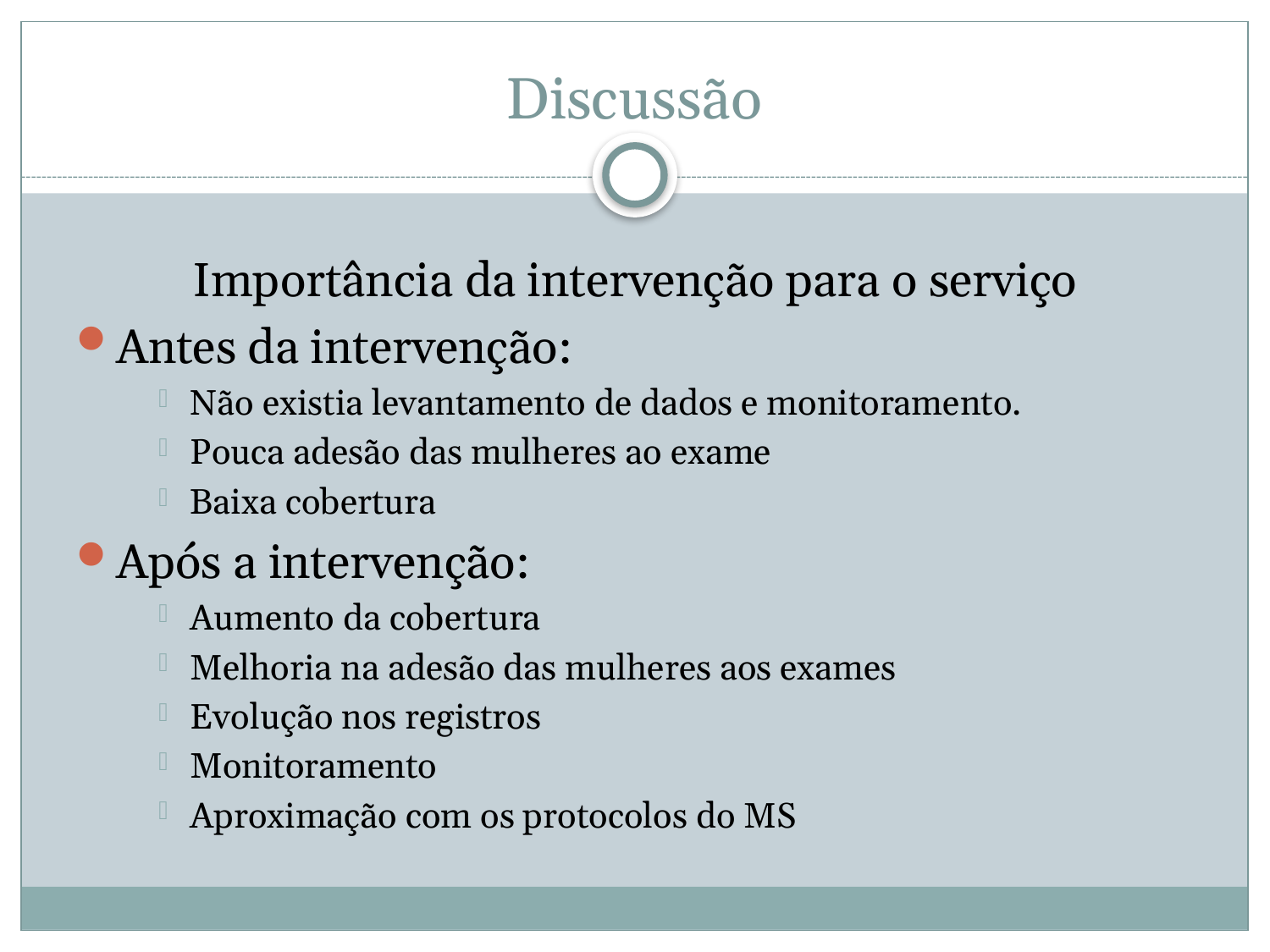

# Discussão

Importância da intervenção para o serviço
Antes da intervenção:
Não existia levantamento de dados e monitoramento.
Pouca adesão das mulheres ao exame
Baixa cobertura
Após a intervenção:
Aumento da cobertura
Melhoria na adesão das mulheres aos exames
Evolução nos registros
Monitoramento
Aproximação com os protocolos do MS